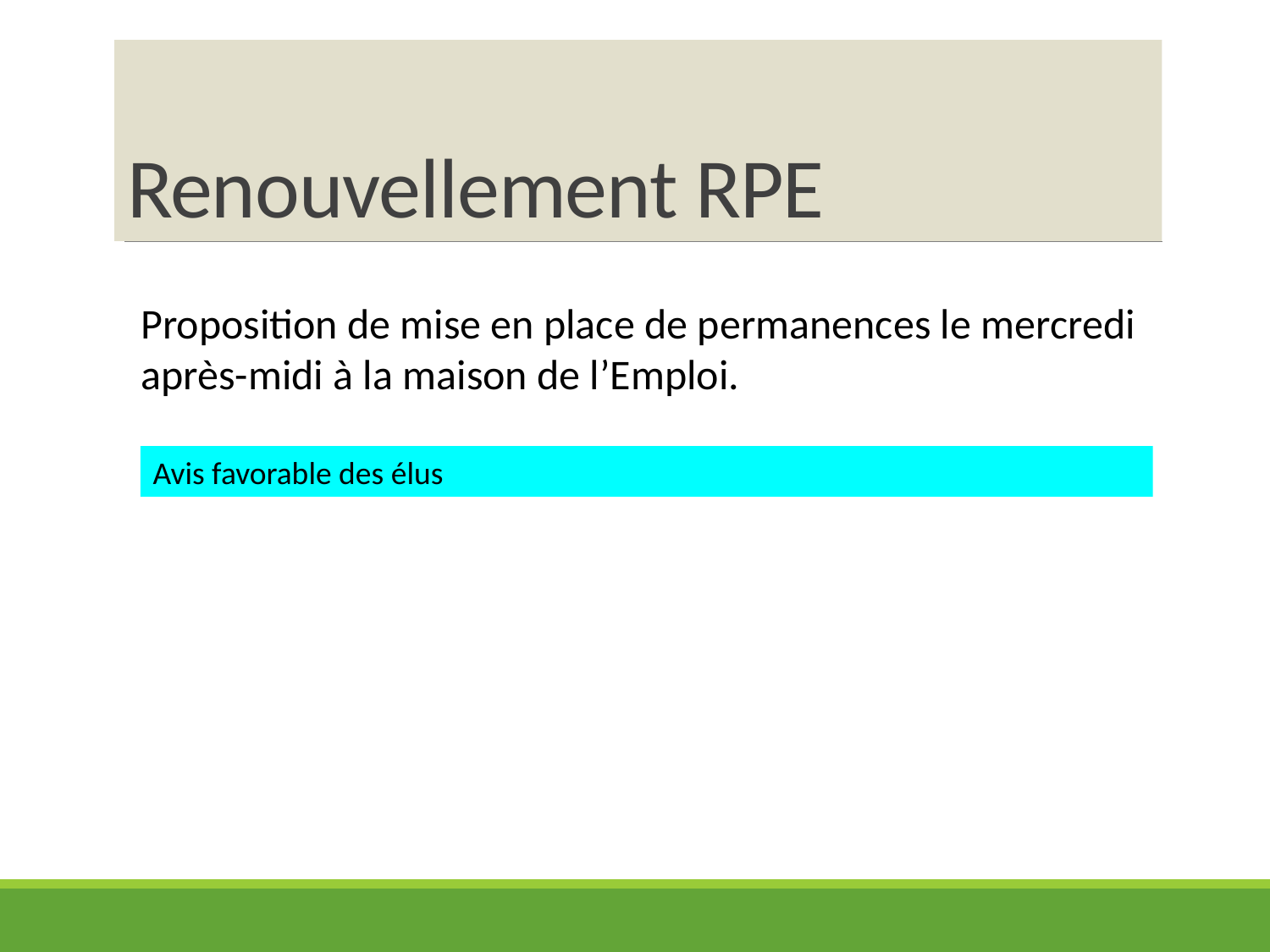

# Renouvellement RPE
Proposition de mise en place de permanences le mercredi après-midi à la maison de l’Emploi.
Avis favorable des élus